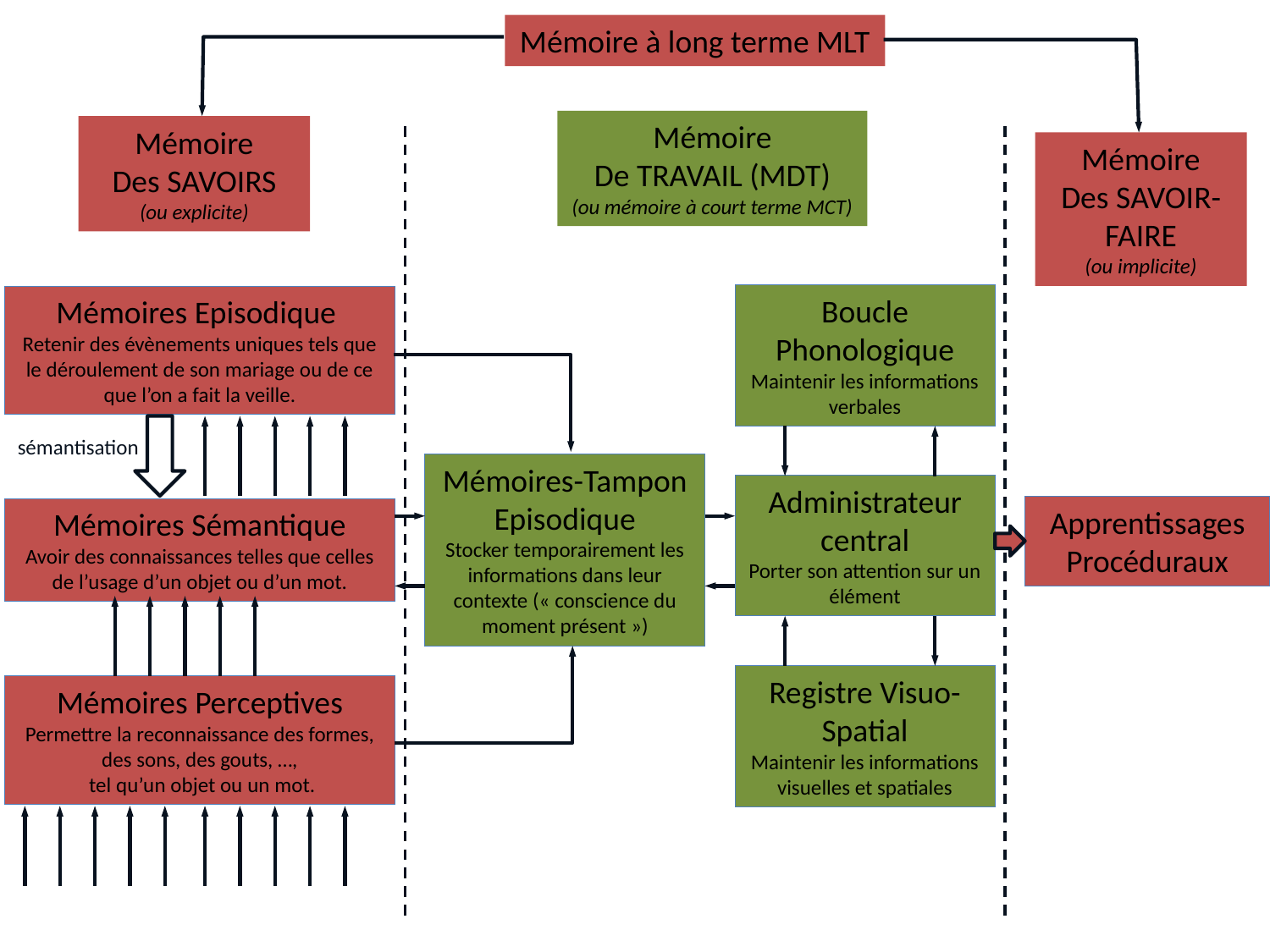

Mémoire à long terme MLT

Mémoire
De TRAVAIL (MDT)
(ou mémoire à court terme MCT)
Mémoire
Des SAVOIRS
(ou explicite)
Mémoire
Des SAVOIR-FAIRE
(ou implicite)
Boucle Phonologique
Maintenir les informations verbales
Mémoires Episodique
Retenir des évènements uniques tels que le déroulement de son mariage ou de ce que l’on a fait la veille.

sémantisation
Mémoires-Tampon Episodique
Stocker temporairement les informations dans leur contexte (« conscience du moment présent »)
Administrateur central
Porter son attention sur un élément
Apprentissages Procéduraux
Mémoires Sémantique
Avoir des connaissances telles que celles de l’usage d’un objet ou d’un mot.

Registre Visuo-Spatial
Maintenir les informations visuelles et spatiales
Mémoires Perceptives
Permettre la reconnaissance des formes, des sons, des gouts, …,
 tel qu’un objet ou un mot.